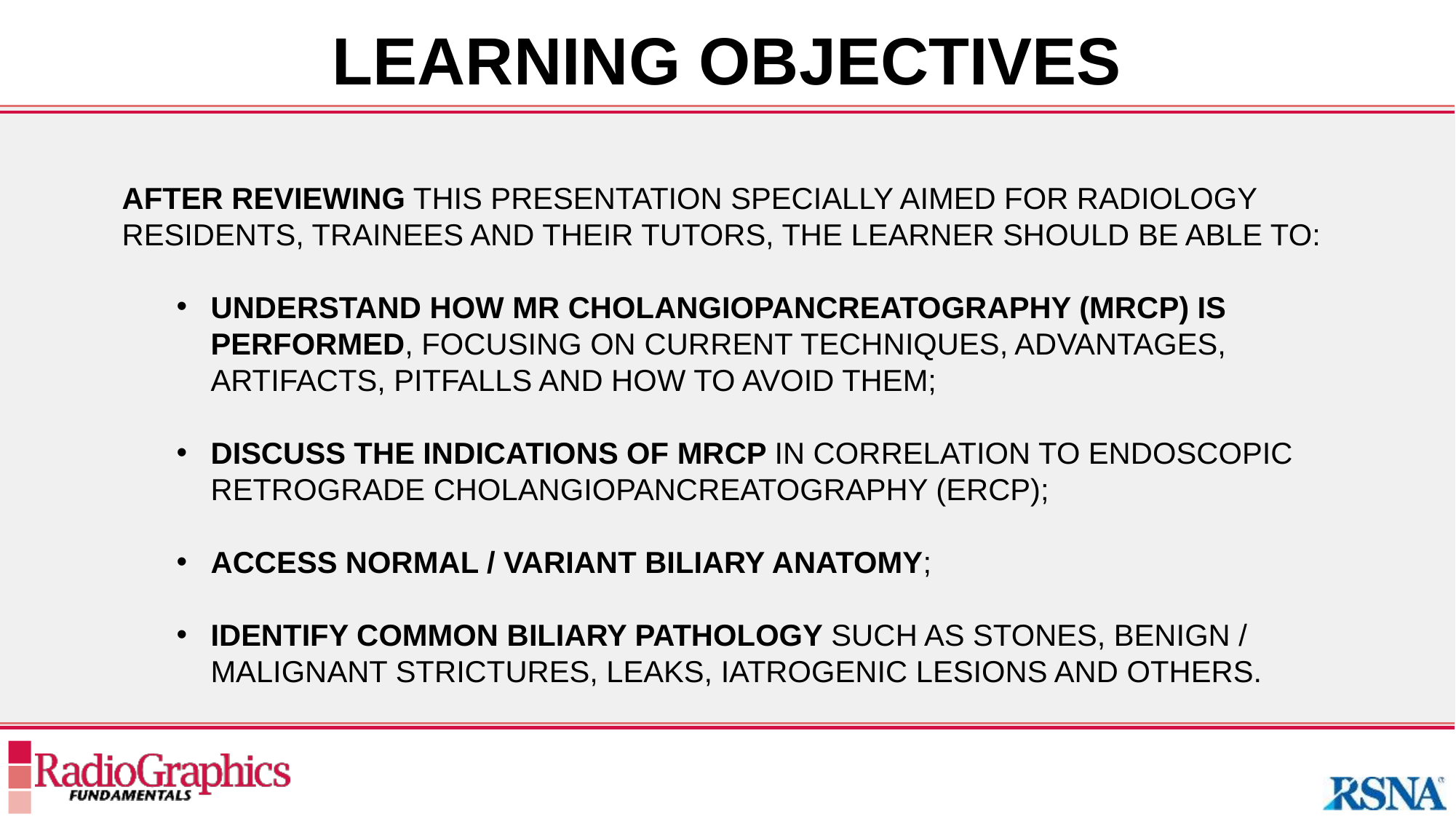

LEARNING OBJECTIVES

AFTER REVIEWING THIS PRESENTATION SPECIALLY AIMED FOR RADIOLOGY RESIDENTS, TRAINEES AND THEIR TUTORS, THE LEARNER SHOULD BE ABLE TO:

UNDERSTAND HOW MR CHOLANGIOPANCREATOGRAPHY (MRCP) IS PERFORMED, FOCUSING ON CURRENT TECHNIQUES, ADVANTAGES, ARTIFACTS, PITFALLS AND HOW TO AVOID THEM;

DISCUSS THE INDICATIONS OF MRCP IN CORRELATION TO ENDOSCOPIC RETROGRADE CHOLANGIOPANCREATOGRAPHY (ERCP);

ACCESS NORMAL / VARIANT BILIARY ANATOMY;

IDENTIFY COMMON BILIARY PATHOLOGY SUCH AS STONES, BENIGN / MALIGNANT STRICTURES, LEAKS, IATROGENIC LESIONS AND OTHERS.